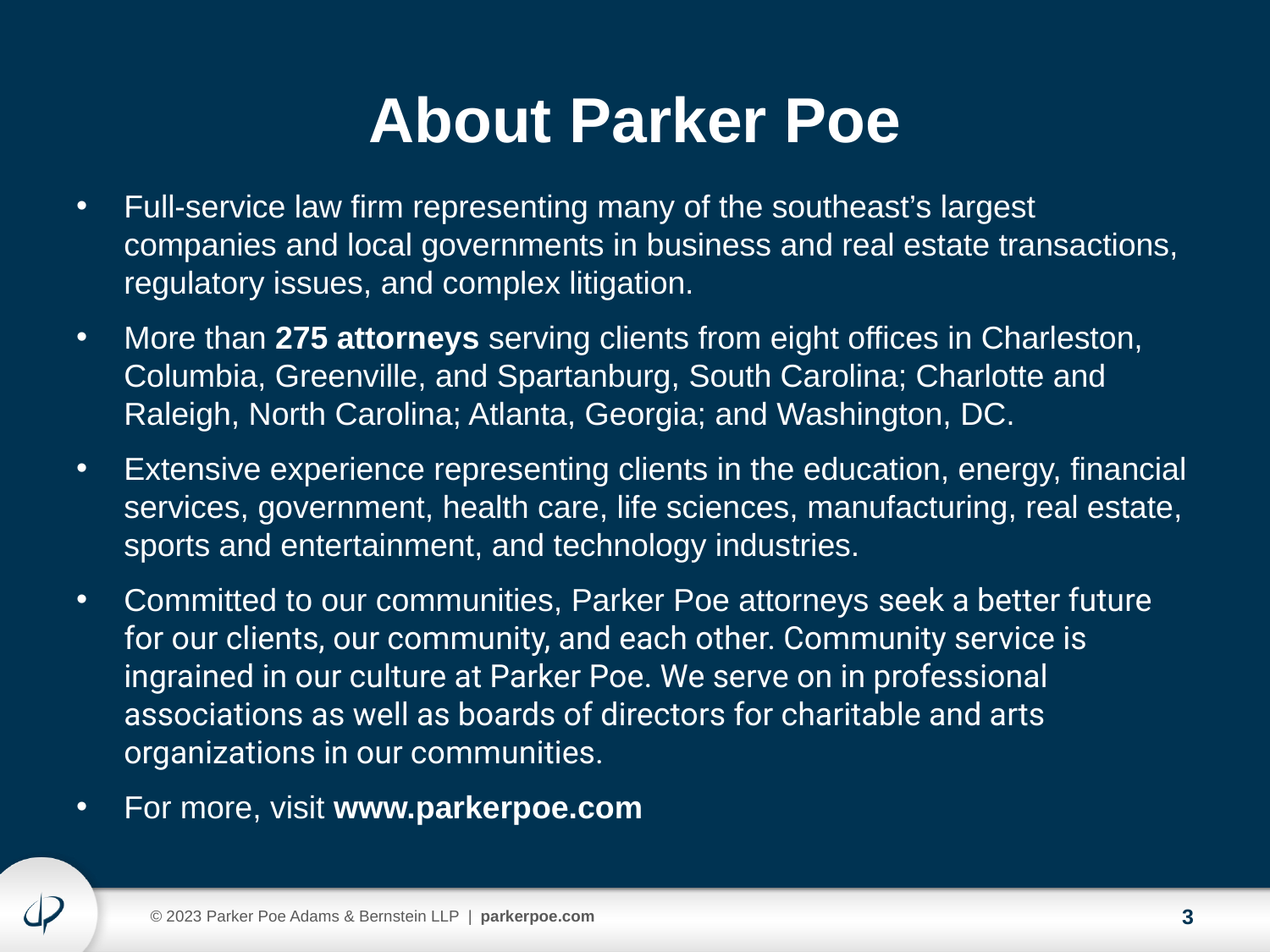

# About Parker Poe
Full-service law firm representing many of the southeast’s largest companies and local governments in business and real estate transactions, regulatory issues, and complex litigation.
More than 275 attorneys serving clients from eight offices in Charleston, Columbia, Greenville, and Spartanburg, South Carolina; Charlotte and Raleigh, North Carolina; Atlanta, Georgia; and Washington, DC.
Extensive experience representing clients in the education, energy, financial services, government, health care, life sciences, manufacturing, real estate, sports and entertainment, and technology industries.
Committed to our communities, Parker Poe attorneys seek a better future for our clients, our community, and each other. Community service is ingrained in our culture at Parker Poe. We serve on in professional associations as well as boards of directors for charitable and arts organizations in our communities.
For more, visit www.parkerpoe.com

© 2023 Parker Poe Adams & Bernstein LLP  |  parkerpoe.com
3